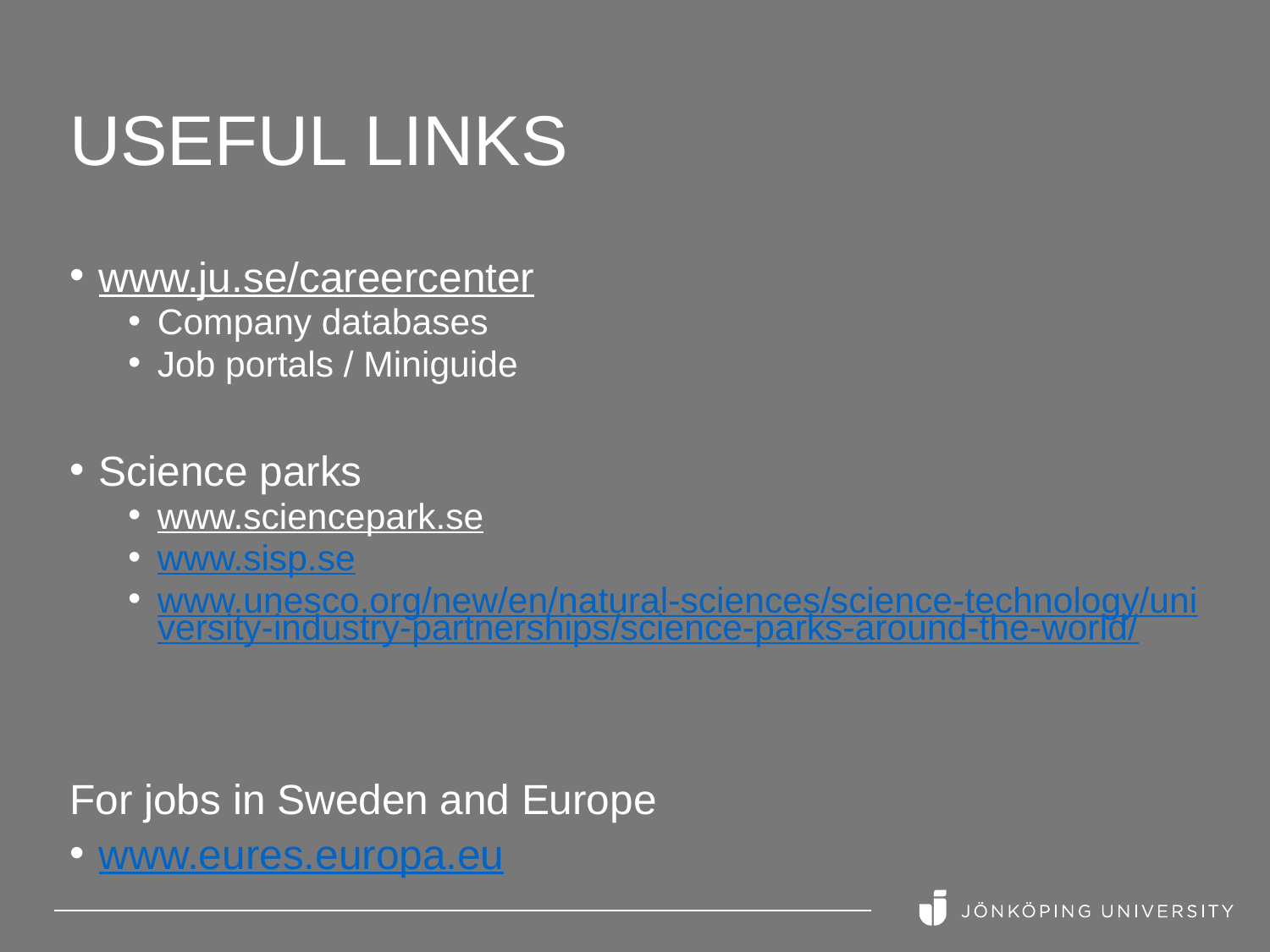

# Useful links
www.ju.se/careercenter
Company databases
Job portals / Miniguide

Science parks
www.sciencepark.se
www.sisp.se
www.unesco.org/new/en/natural-sciences/science-technology/university-industry-partnerships/science-parks-around-the-world/

For jobs in Sweden and Europe
www.eures.europa.eu